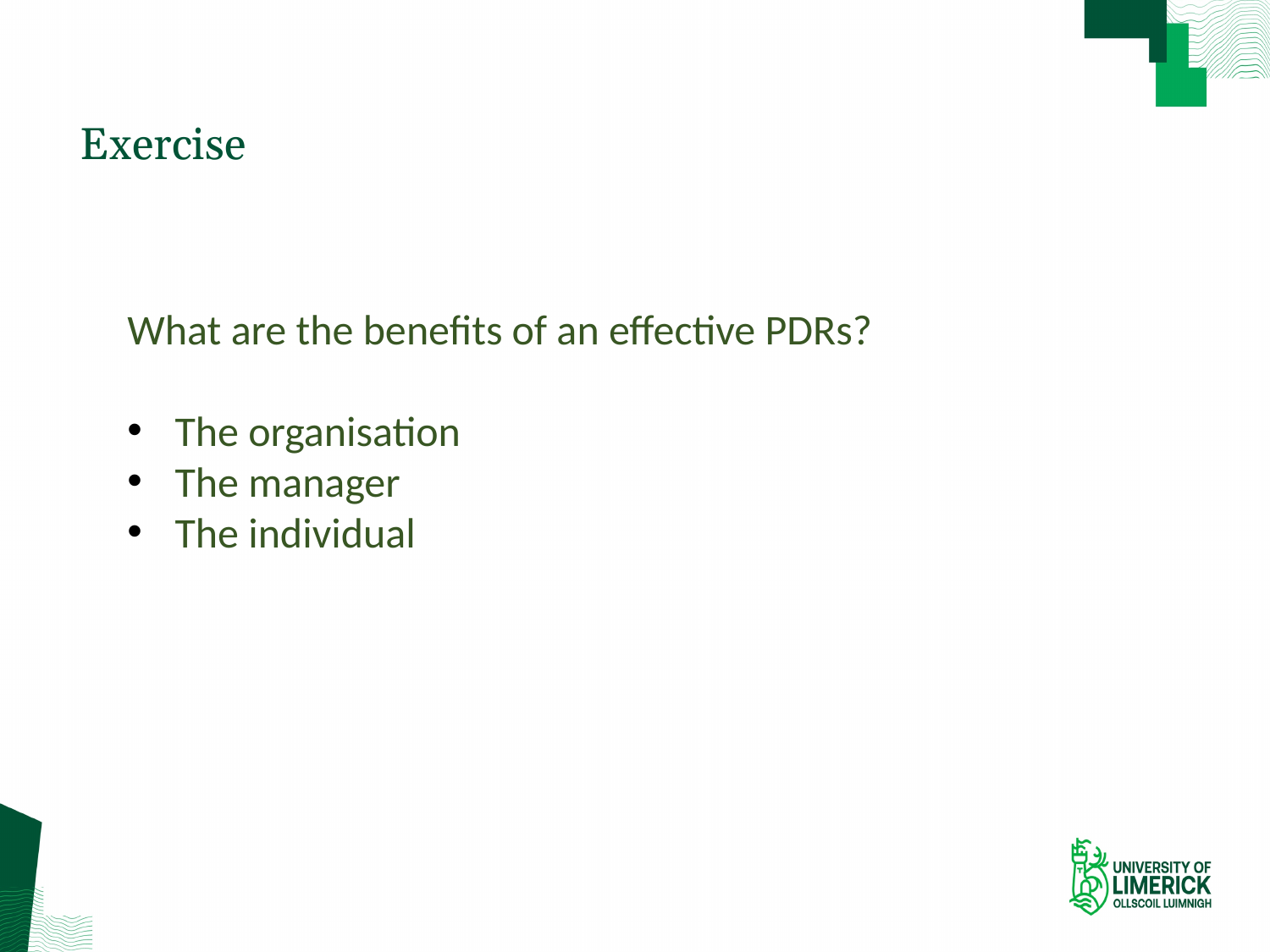

# Exercise
What are the benefits of an effective PDRs?

The organisation
The manager
The individual